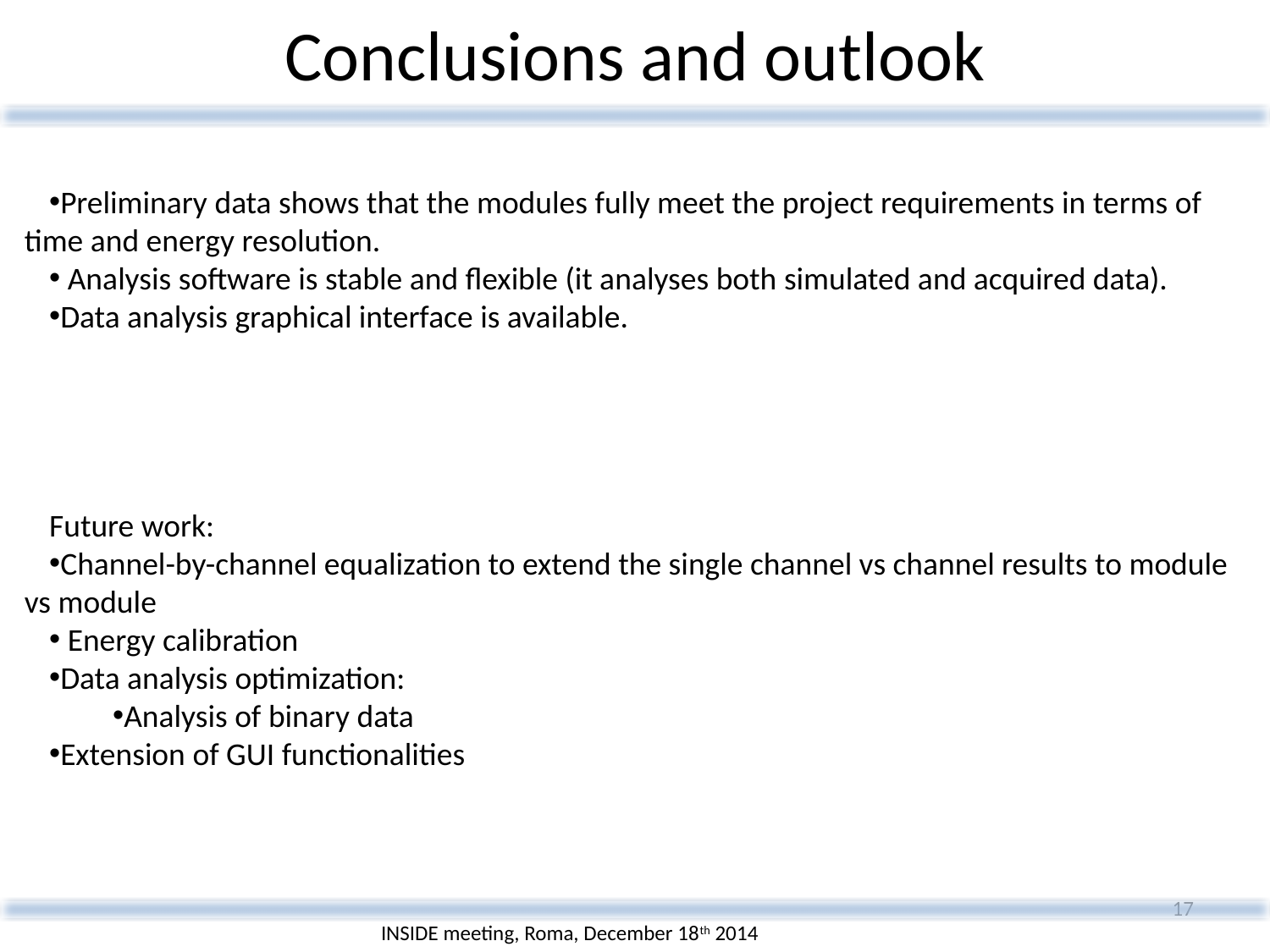

Conclusions and outlook

Preliminary data shows that the modules fully meet the project requirements in terms of time and energy resolution.
 Analysis software is stable and flexible (it analyses both simulated and acquired data).
Data analysis graphical interface is available.
Future work:
Channel-by-channel equalization to extend the single channel vs channel results to module vs module
 Energy calibration
Data analysis optimization:
Analysis of binary data
Extension of GUI functionalities
17

INSIDE meeting, Roma, December 18th 2014